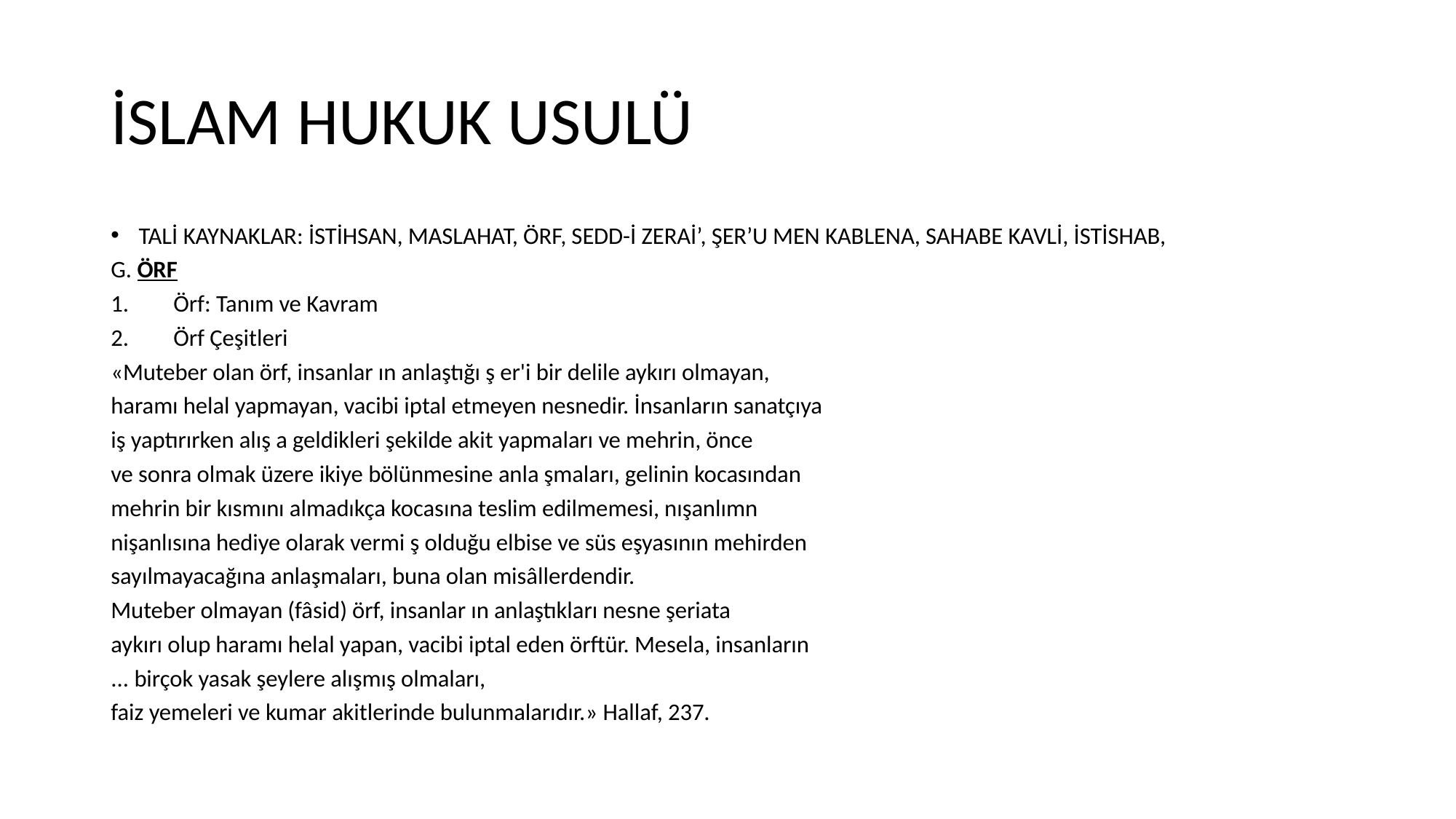

# İSLAM HUKUK USULÜ
TALİ KAYNAKLAR: İSTİHSAN, MASLAHAT, ÖRF, SEDD-İ ZERAİ’, ŞER’U MEN KABLENA, SAHABE KAVLİ, İSTİSHAB,
G. ÖRF
Örf: Tanım ve Kavram
Örf Çeşitleri
«Muteber olan örf, insanlar ın anlaştığı ş er'i bir delile aykırı olmayan,
haramı helal yapmayan, vacibi iptal etmeyen nesnedir. İnsanların sanatçıya
iş yaptırırken alış a geldikleri şekilde akit yapmaları ve mehrin, önce
ve sonra olmak üzere ikiye bölünmesine anla şmaları, gelinin kocasından
mehrin bir kısmını almadıkça kocasına teslim edilmemesi, nışanlımn
nişanlısına hediye olarak vermi ş olduğu elbise ve süs eşyasının mehirden
sayılmayacağına anlaşmaları, buna olan misâllerdendir.
Muteber olmayan (fâsid) örf, insanlar ın anlaştıkları nesne şeriata
aykırı olup haramı helal yapan, vacibi iptal eden örftür. Mesela, insanların
... birçok yasak şeylere alışmış olmaları,
faiz yemeleri ve kumar akitlerinde bulunmalarıdır.» Hallaf, 237.